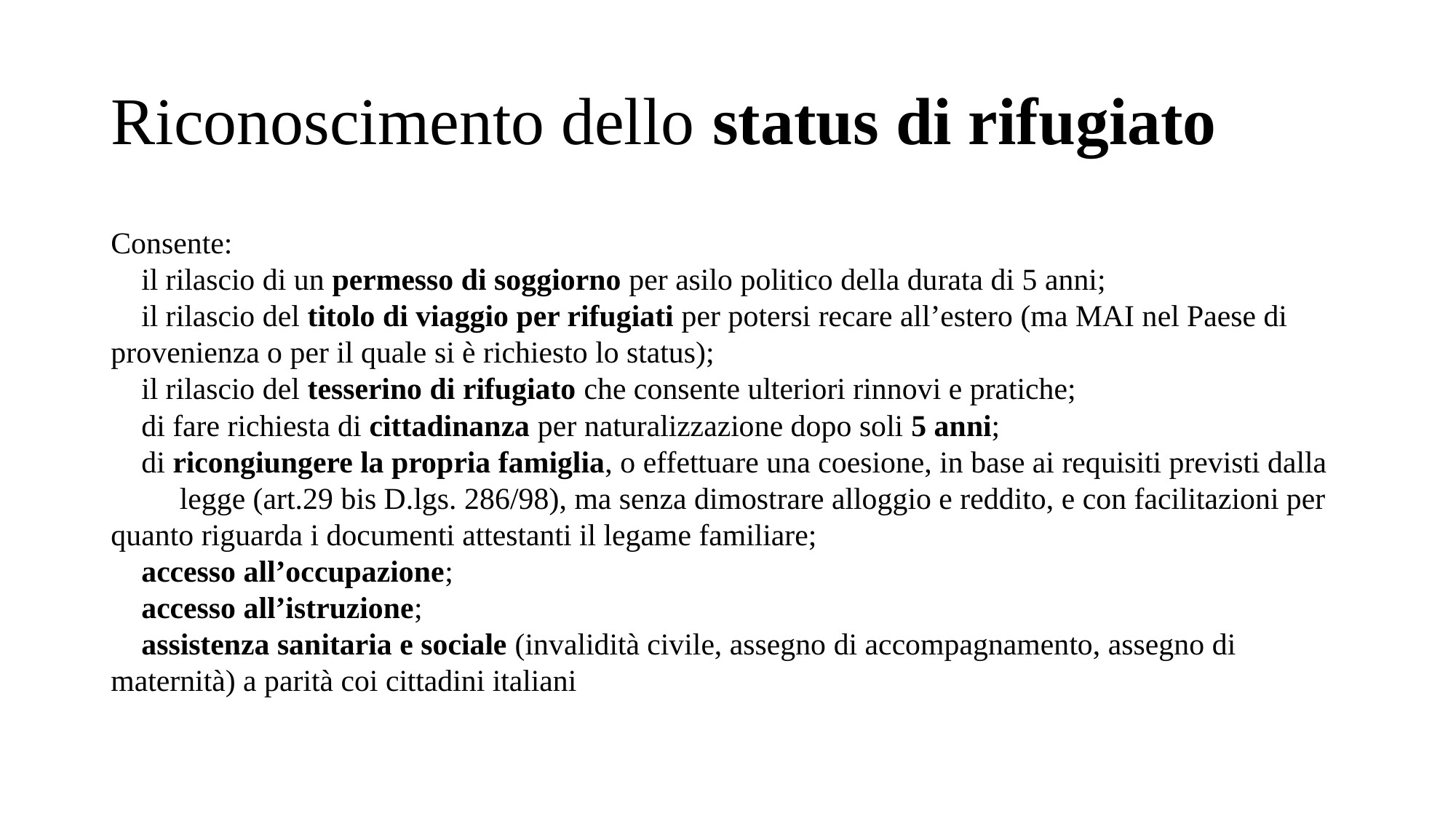

# Riconoscimento dello status di rifugiato

Consente:
    il rilascio di un permesso di soggiorno per asilo politico della durata di 5 anni;
    il rilascio del titolo di viaggio per rifugiati per potersi recare all’estero (ma MAI nel Paese di    provenienza o per il quale si è richiesto lo status);
    il rilascio del tesserino di rifugiato che consente ulteriori rinnovi e pratiche;
    di fare richiesta di cittadinanza per naturalizzazione dopo soli 5 anni;
    di ricongiungere la propria famiglia, o effettuare una coesione, in base ai requisiti previsti dalla            legge (art.29 bis D.lgs. 286/98), ma senza dimostrare alloggio e reddito, e con facilitazioni per quanto riguarda i documenti attestanti il legame familiare;
    accesso all’occupazione;
    accesso all’istruzione;
    assistenza sanitaria e sociale (invalidità civile, assegno di accompagnamento, assegno di     maternità) a parità coi cittadini italiani